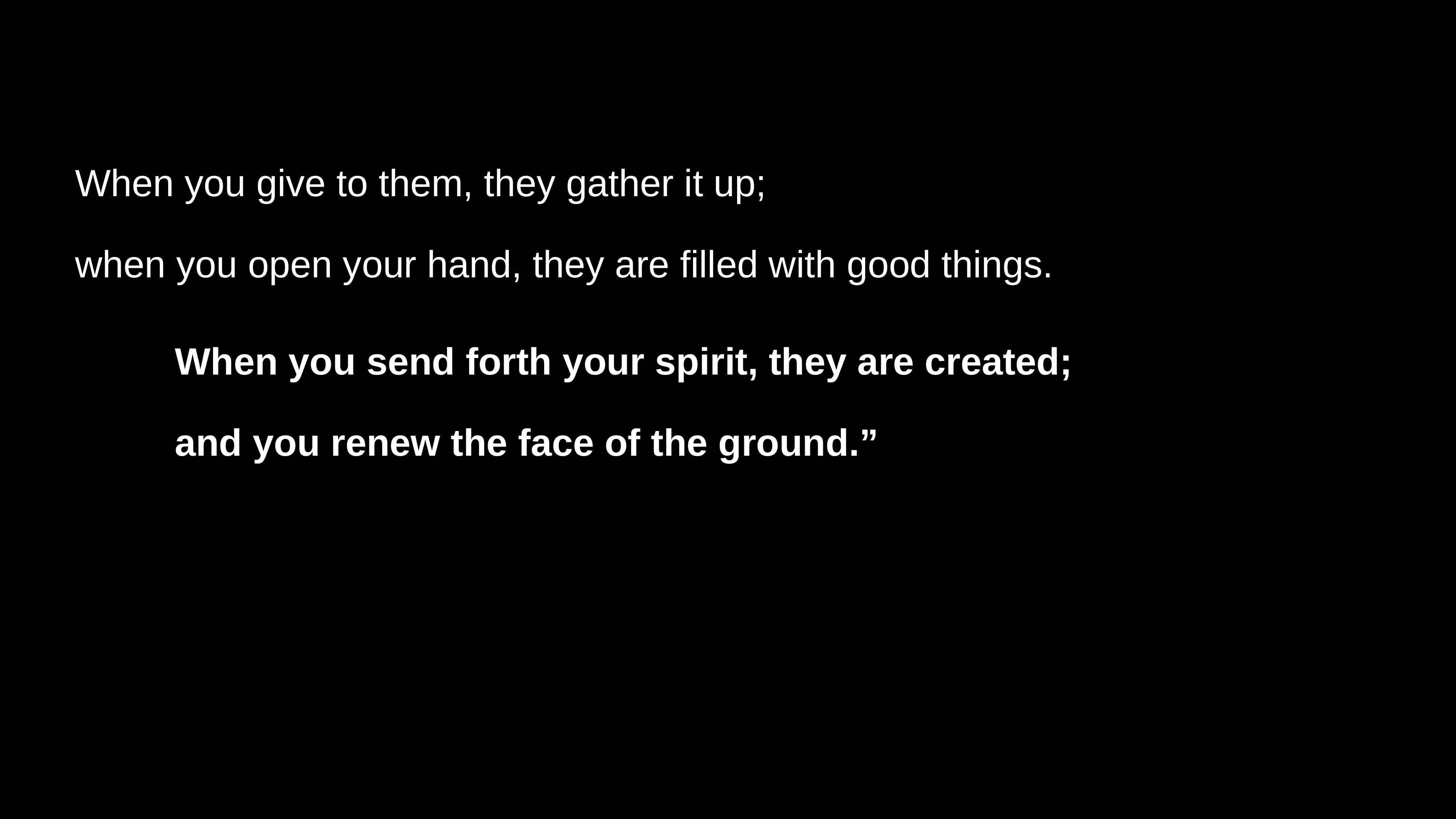

When you give to them, they gather it up;
when you open your hand, they are filled with good things.
When you send forth your spirit, they are created;
and you renew the face of the ground.”